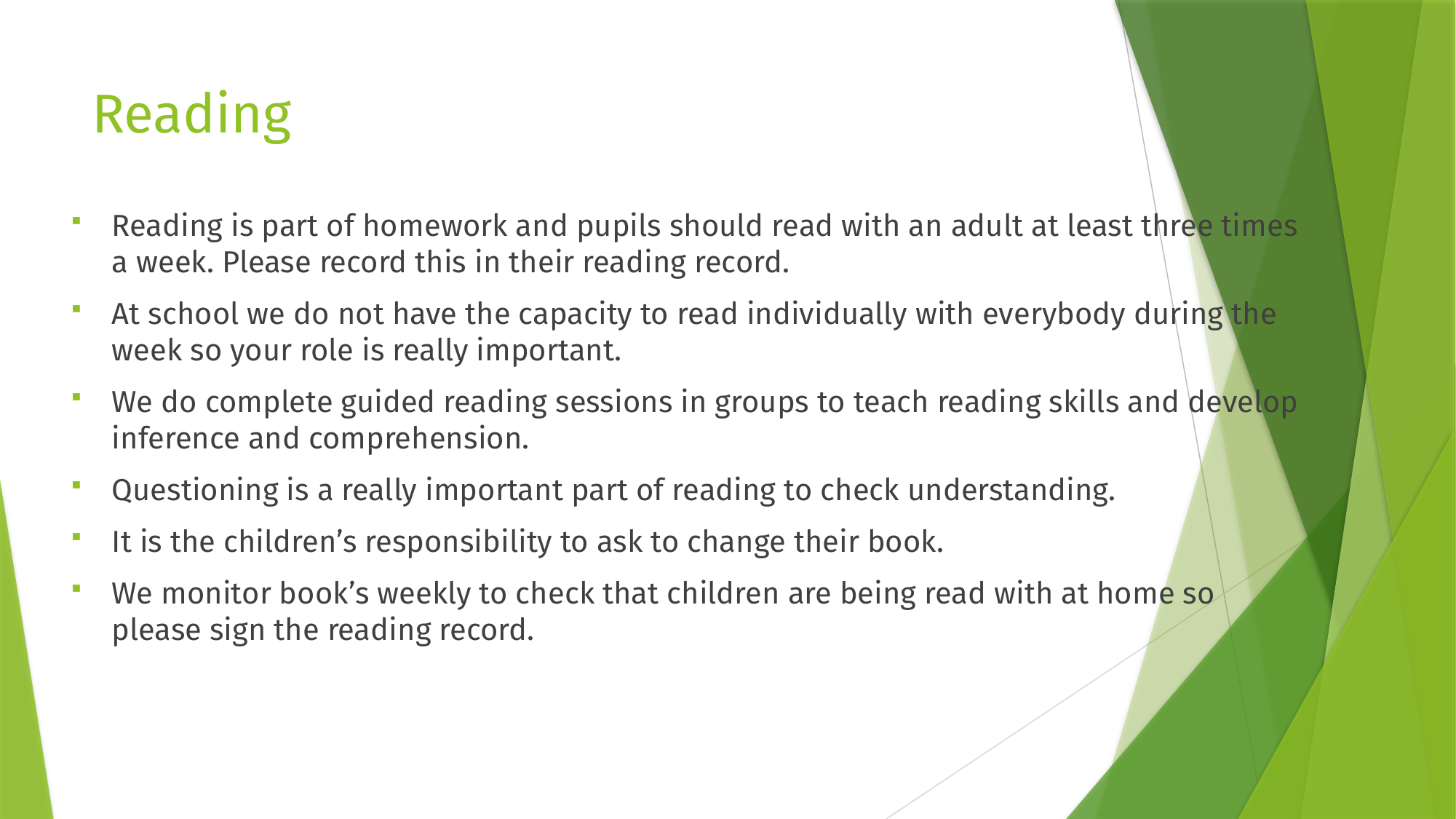

# Reading
Reading is part of homework and pupils should read with an adult at least three times a week. Please record this in their reading record.
At school we do not have the capacity to read individually with everybody during the week so your role is really important.
We do complete guided reading sessions in groups to teach reading skills and develop inference and comprehension.
Questioning is a really important part of reading to check understanding.
It is the children’s responsibility to ask to change their book.
We monitor book’s weekly to check that children are being read with at home so please sign the reading record.